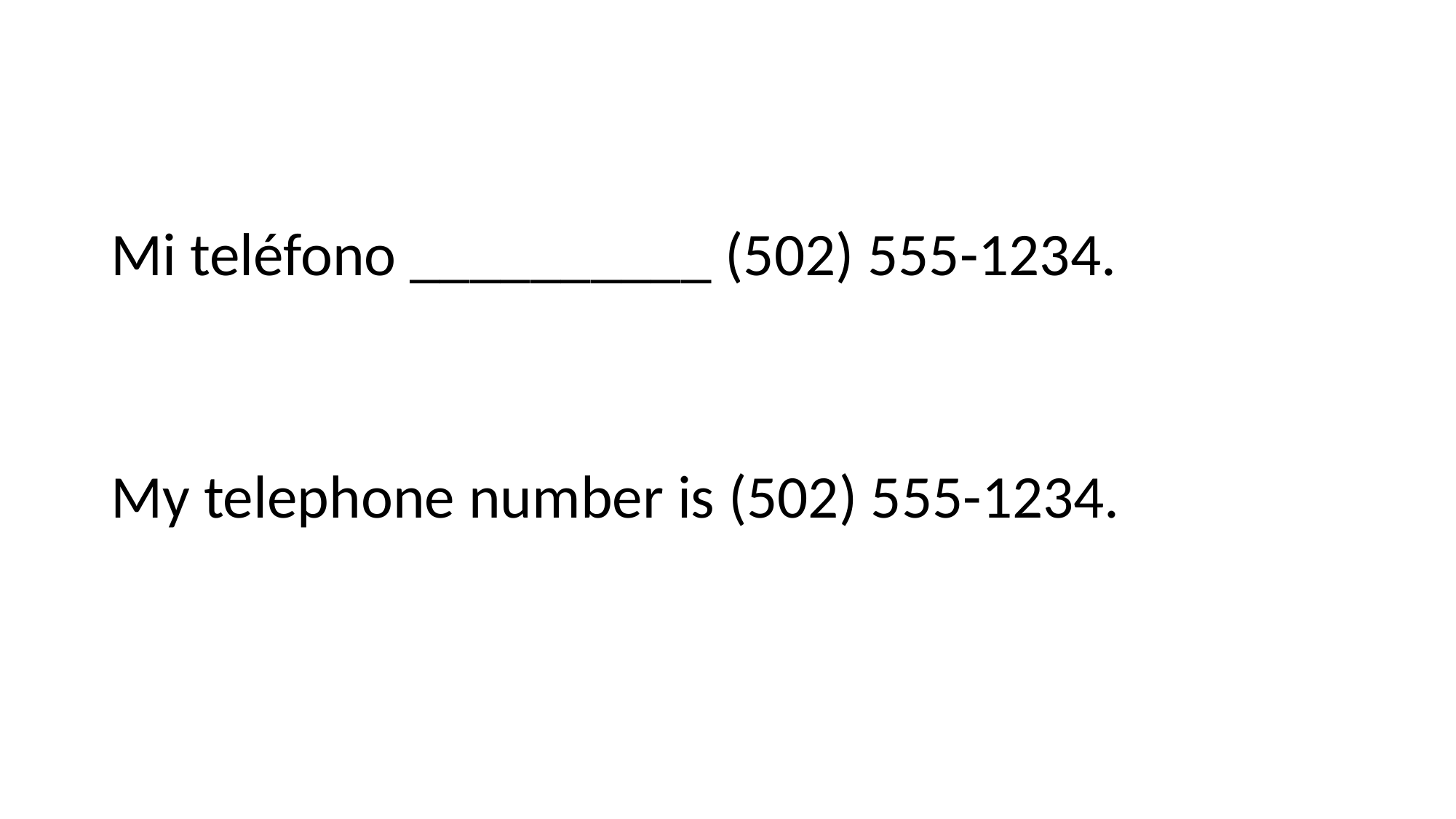

#
Mi teléfono __________ (502) 555-1234.

My telephone number is (502) 555-1234.